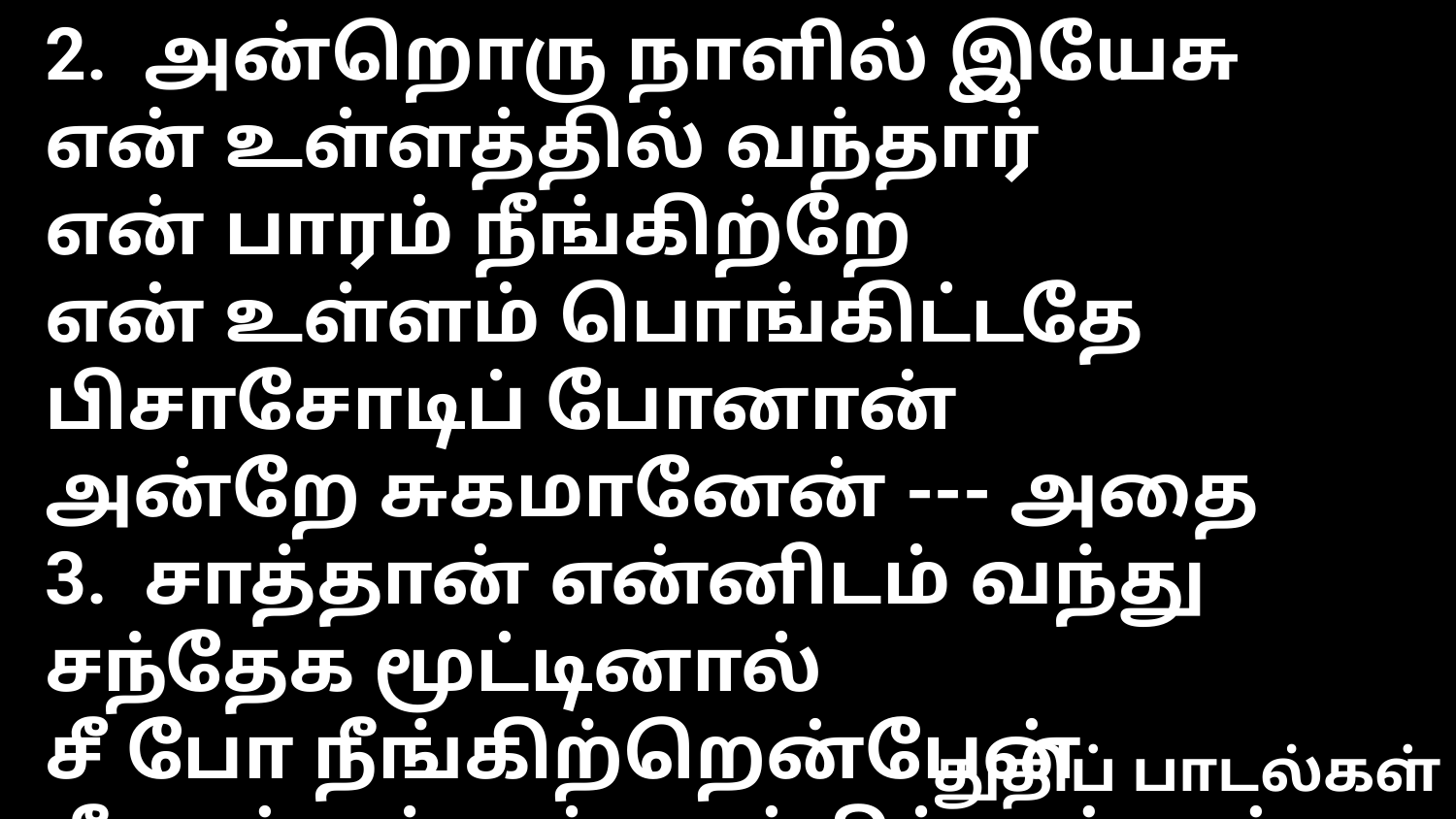

2.  அன்றொரு நாளில் இயேசு என் உள்ளத்தில் வந்தார்
என் பாரம் நீங்கிற்றே
என் உள்ளம் பொங்கிட்டதே பிசாசோடிப் போனான்
அன்றே சுகமானேன் --- அதை
3.  சாத்தான் என்னிடம் வந்து சந்தேக மூட்டினால்
சீ போ நீங்கிற்றென்பேன்
நீ துன்பத்துள் ஆக்கிட்டாய் என் இயேசென்னை மீட்டார்
நேசர் சுகம் தந்தார் --- அதை
4.  எப்போதும் நேசருடன் என் நாளெல்லாம்
அப்போதென் பாக்கியமாம்
தப்பாது பாட்டுப்பாடி ஜெபித்துப் போற்றுவேன்
ஆஹா பேரின்பமே --- அதை

துதிப் பாடல்கள்